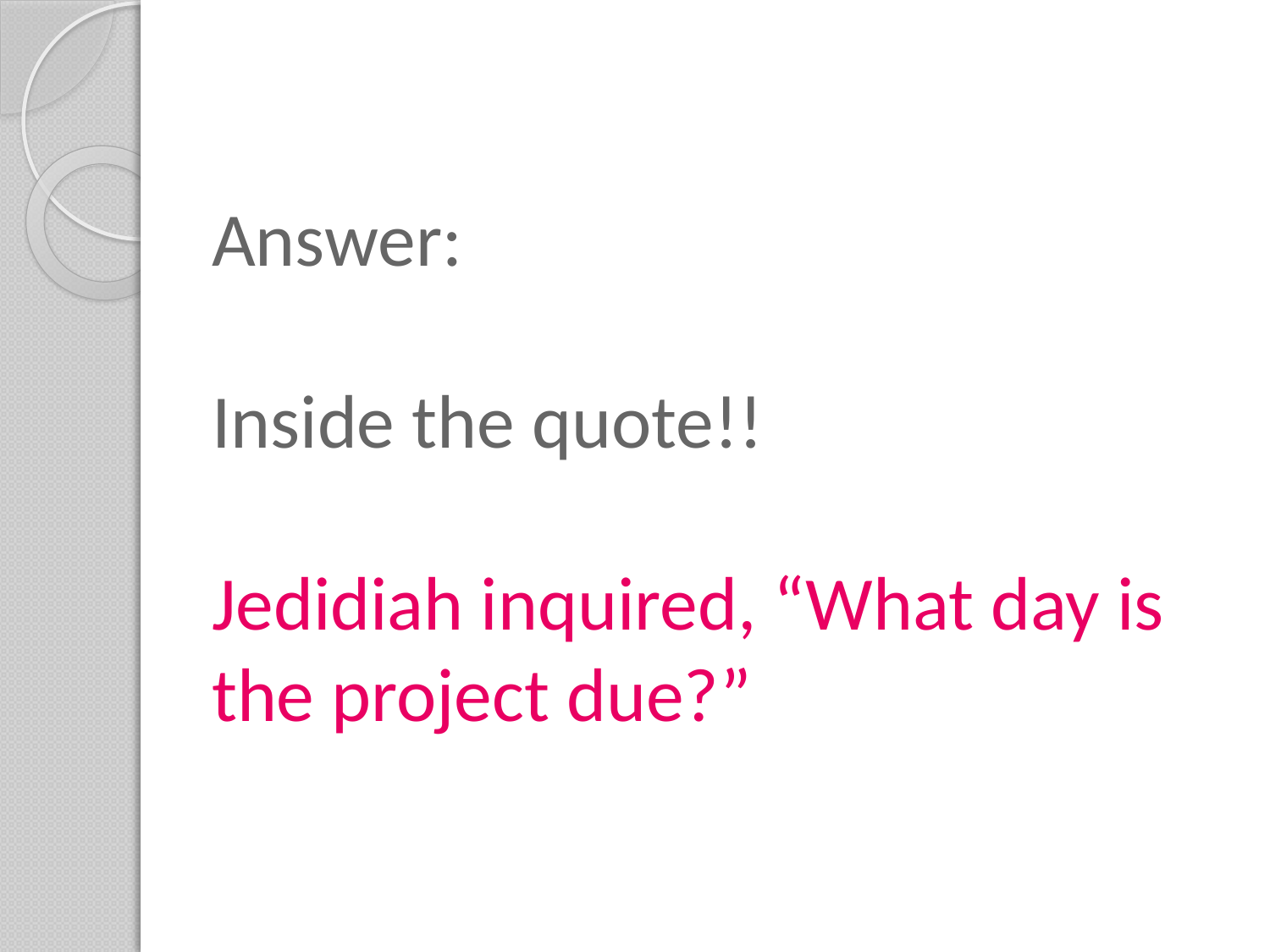

# Answer: Inside the quote!! Jedidiah inquired, “What day is the project due?”